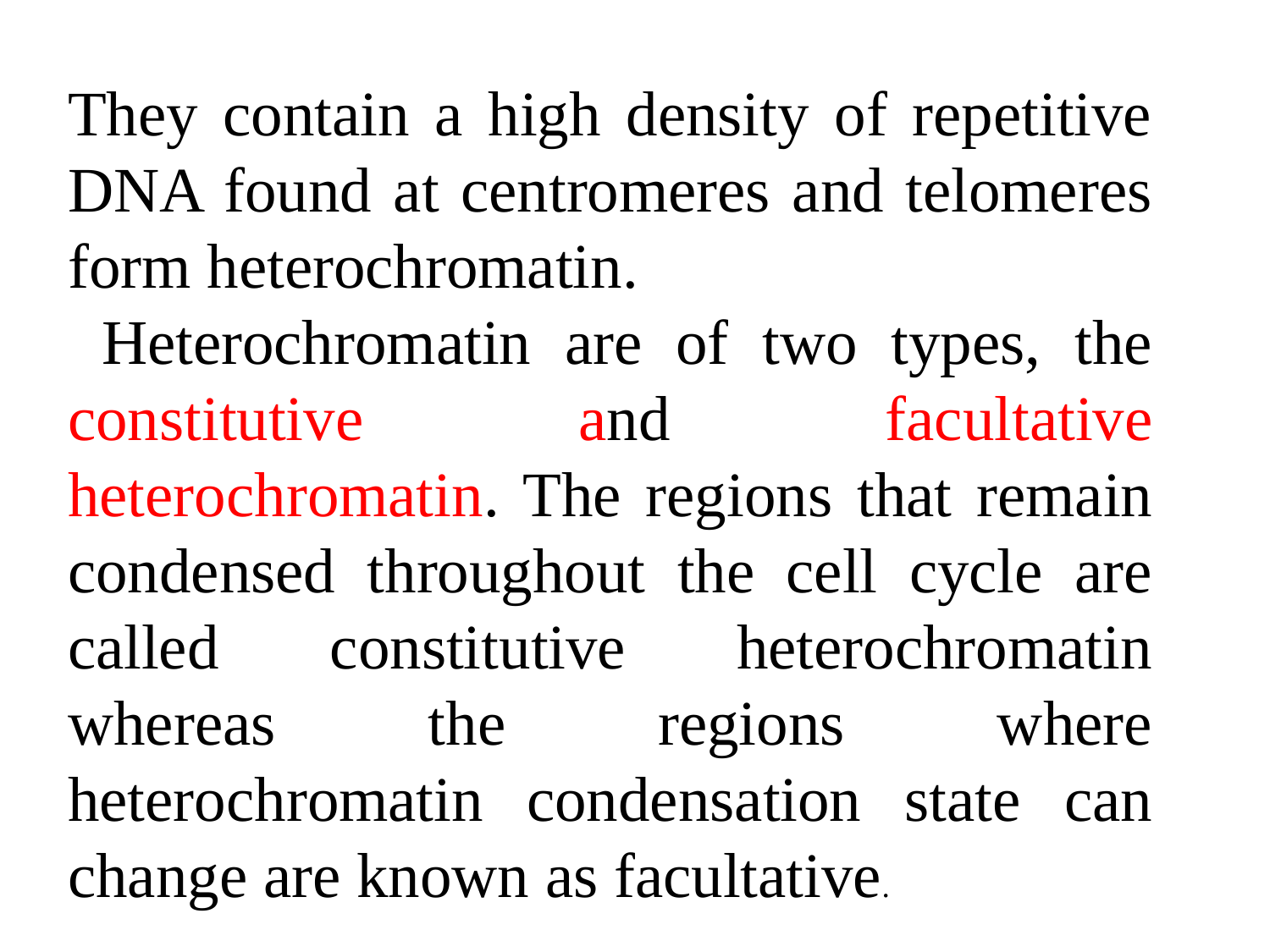

They contain a high density of repetitive DNA found at centromeres and telomeres form heterochromatin.
 Heterochromatin are of two types, the constitutive and facultative heterochromatin. The regions that remain condensed throughout the cell cycle are called constitutive heterochromatin whereas the regions where heterochromatin condensation state can change are known as facultative.